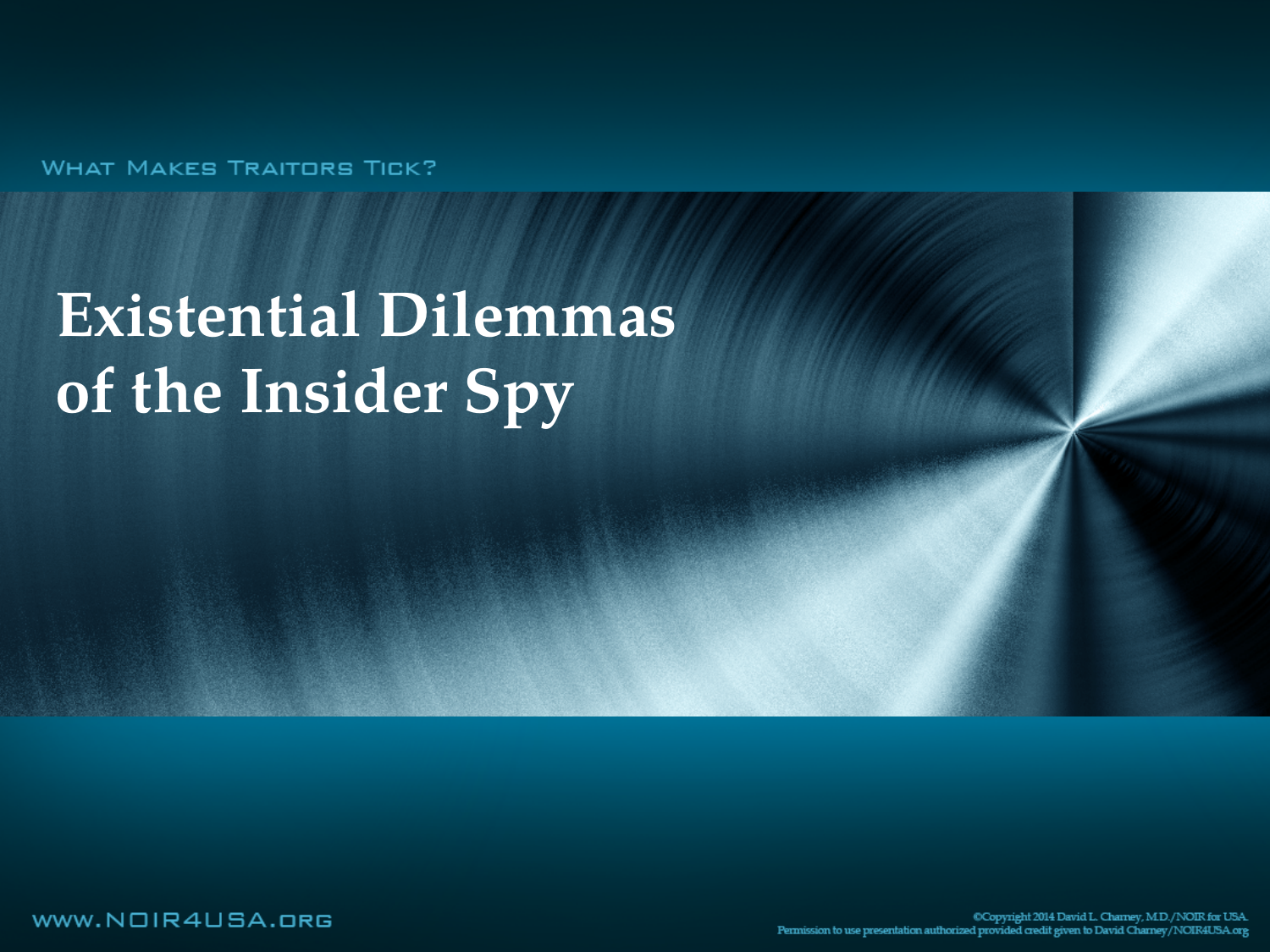

# Existential Dilemmas of the Insider Spy